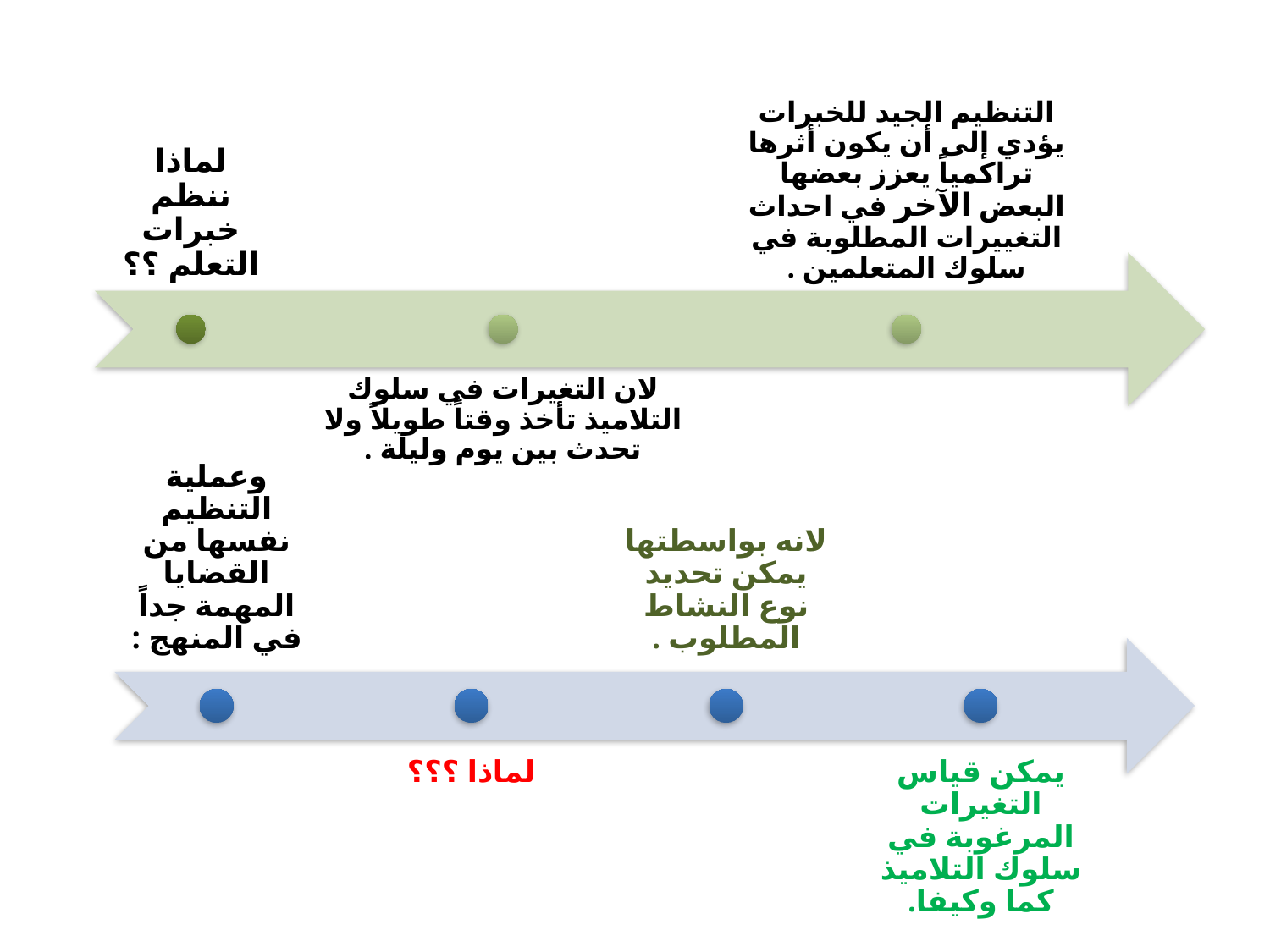

لماذا ننظم خبرات التعلم ؟؟
لان التغيرات في سلوك التلاميذ تأخذ وقتاً طويلاً ولا تحدث بين يوم وليلة .
التنظيم الجيد للخبرات يؤدي إلى أن يكون أثرها تراكمياً يعزز بعضها البعض الآخر في احداث التغييرات المطلوبة في سلوك المتعلمين .
وعملية التنظيم نفسها من القضايا المهمة جداً في المنهج :
لماذا ؟؟؟
لانه بواسطتها يمكن تحديد نوع النشاط المطلوب .
يمكن قياس التغيرات المرغوبة في سلوك التلاميذ كما وكيفا.